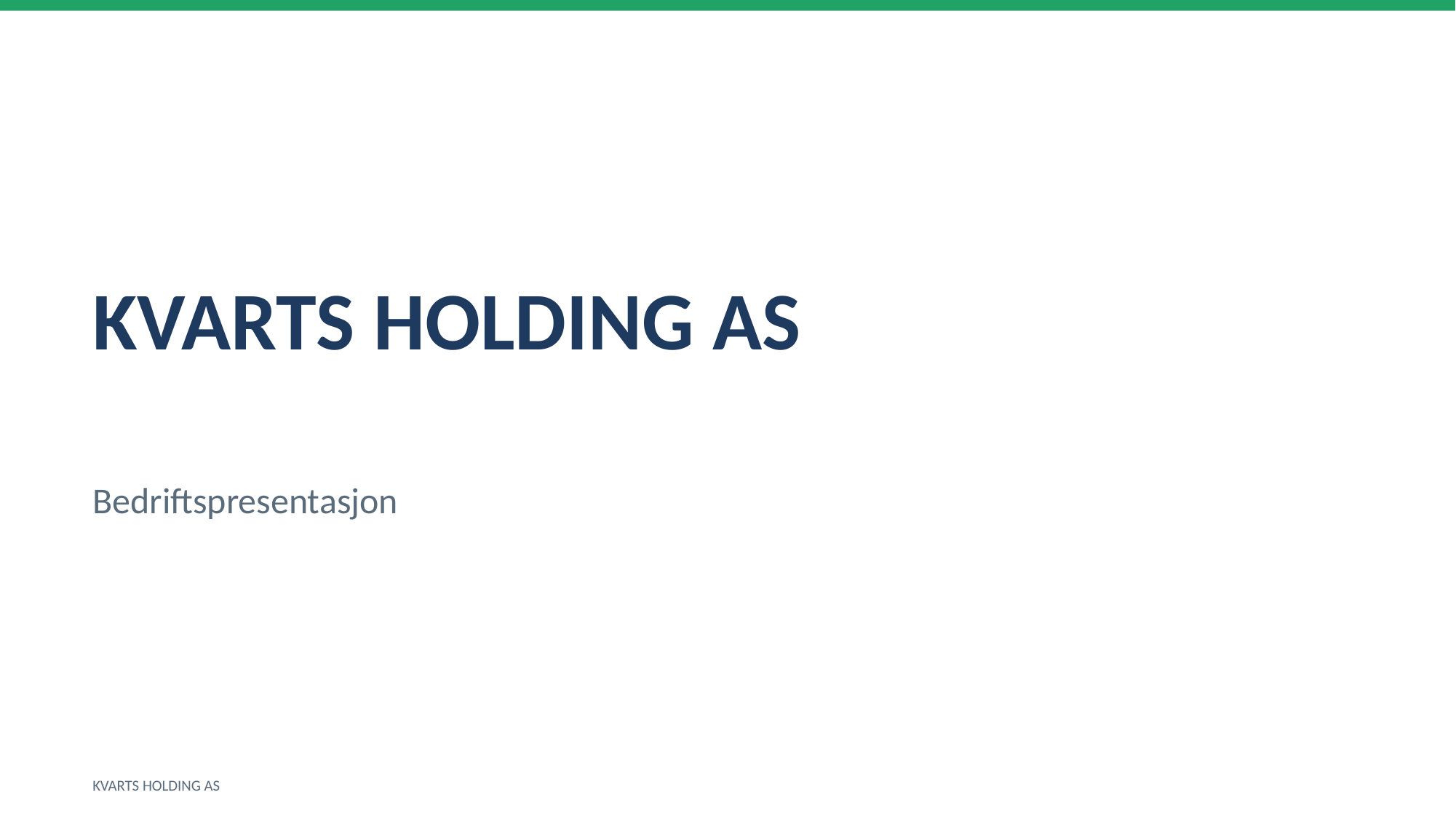

KVARTS HOLDING AS
Bedriftspresentasjon
KVARTS HOLDING AS